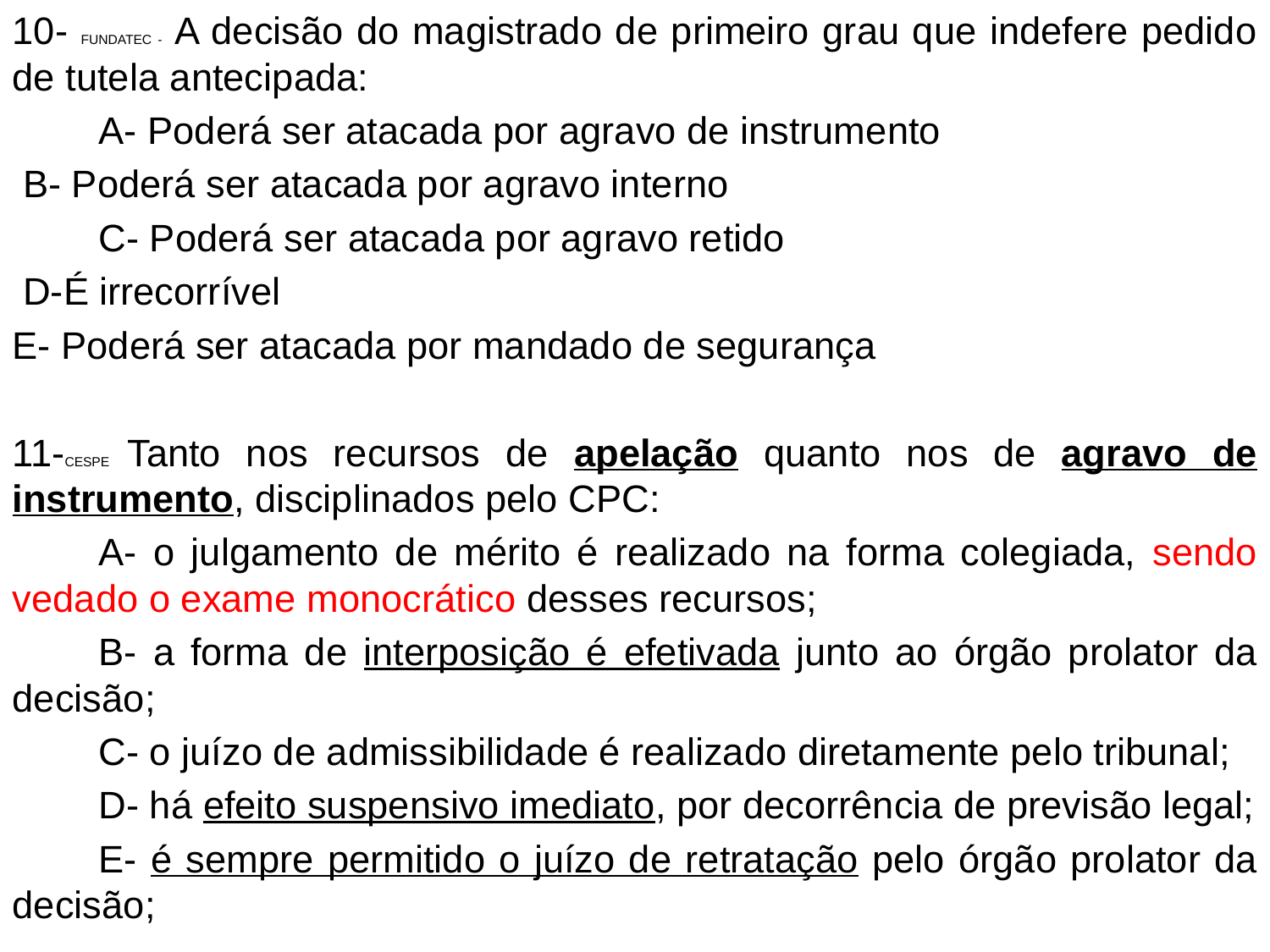

10- FUNDATEC -  A decisão do magistrado de primeiro grau que indefere pedido de tutela antecipada:
	A- Poderá ser atacada por agravo de instrumento
 B- Poderá ser atacada por agravo interno
	C- Poderá ser atacada por agravo retido
 D-É irrecorrível
E- Poderá ser atacada por mandado de segurança

11-CESPE Tanto nos recursos de apelação quanto nos de agravo de instrumento, disciplinados pelo CPC:
	A- o julgamento de mérito é realizado na forma colegiada, sendo vedado o exame monocrático desses recursos;
	B- a forma de interposição é efetivada junto ao órgão prolator da decisão;
	C- o juízo de admissibilidade é realizado diretamente pelo tribunal;
	D- há efeito suspensivo imediato, por decorrência de previsão legal;
	E- é sempre permitido o juízo de retratação pelo órgão prolator da decisão;